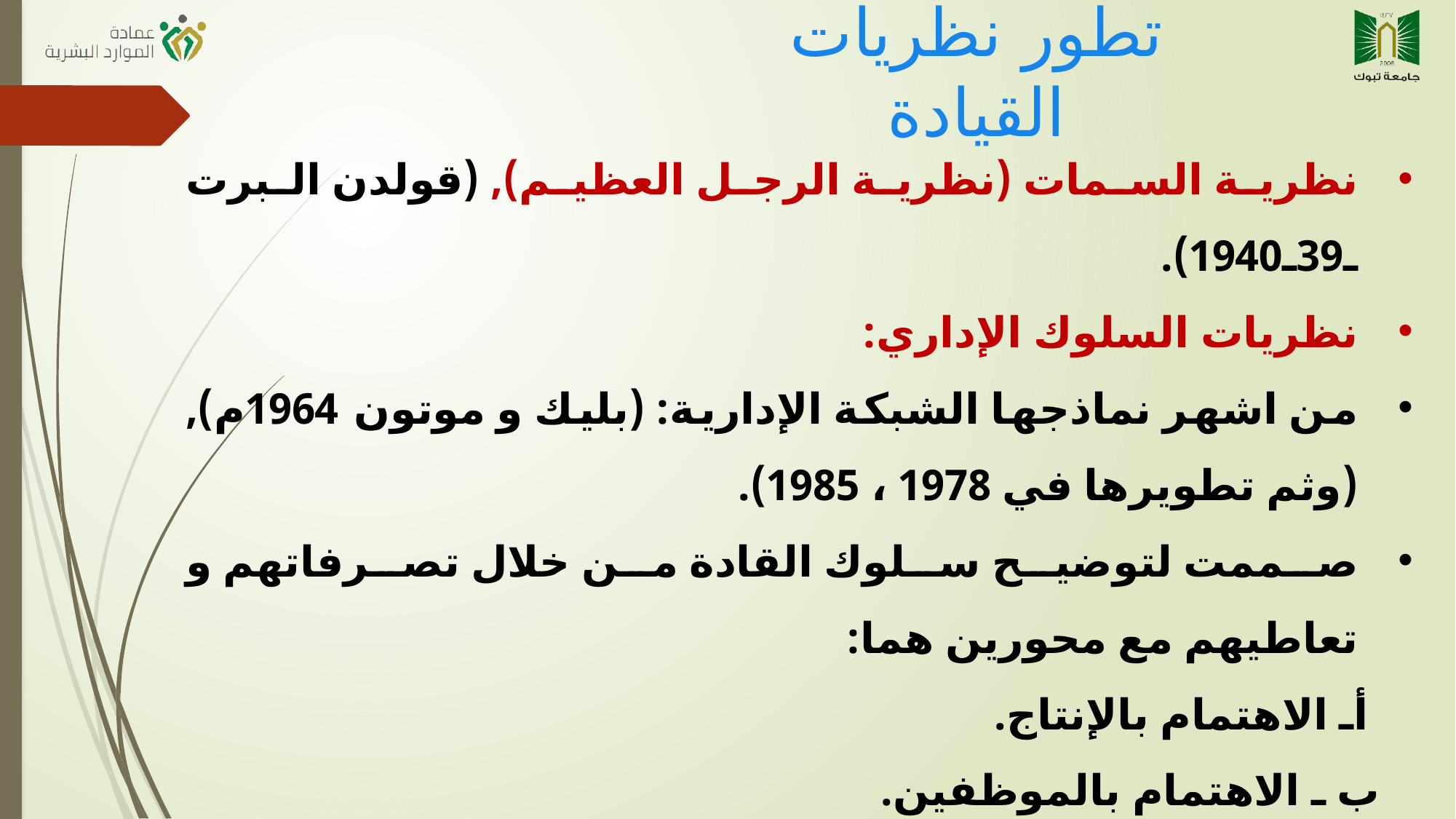

تطور نظريات القيادة
نظرية السمات (نظرية الرجل العظيم), (قولدن البرت ـ39ـ1940).
نظريات السلوك الإداري:
من اشهر نماذجها الشبكة الإدارية: (بليك و موتون 1964م), (وثم تطويرها في 1978 ، 1985).
صممت لتوضيح سلوك القادة من خلال تصرفاتهم و تعاطيهم مع محورين هما:
    أـ الاهتمام بالإنتاج.
   ب ـ الاهتمام بالموظفين.